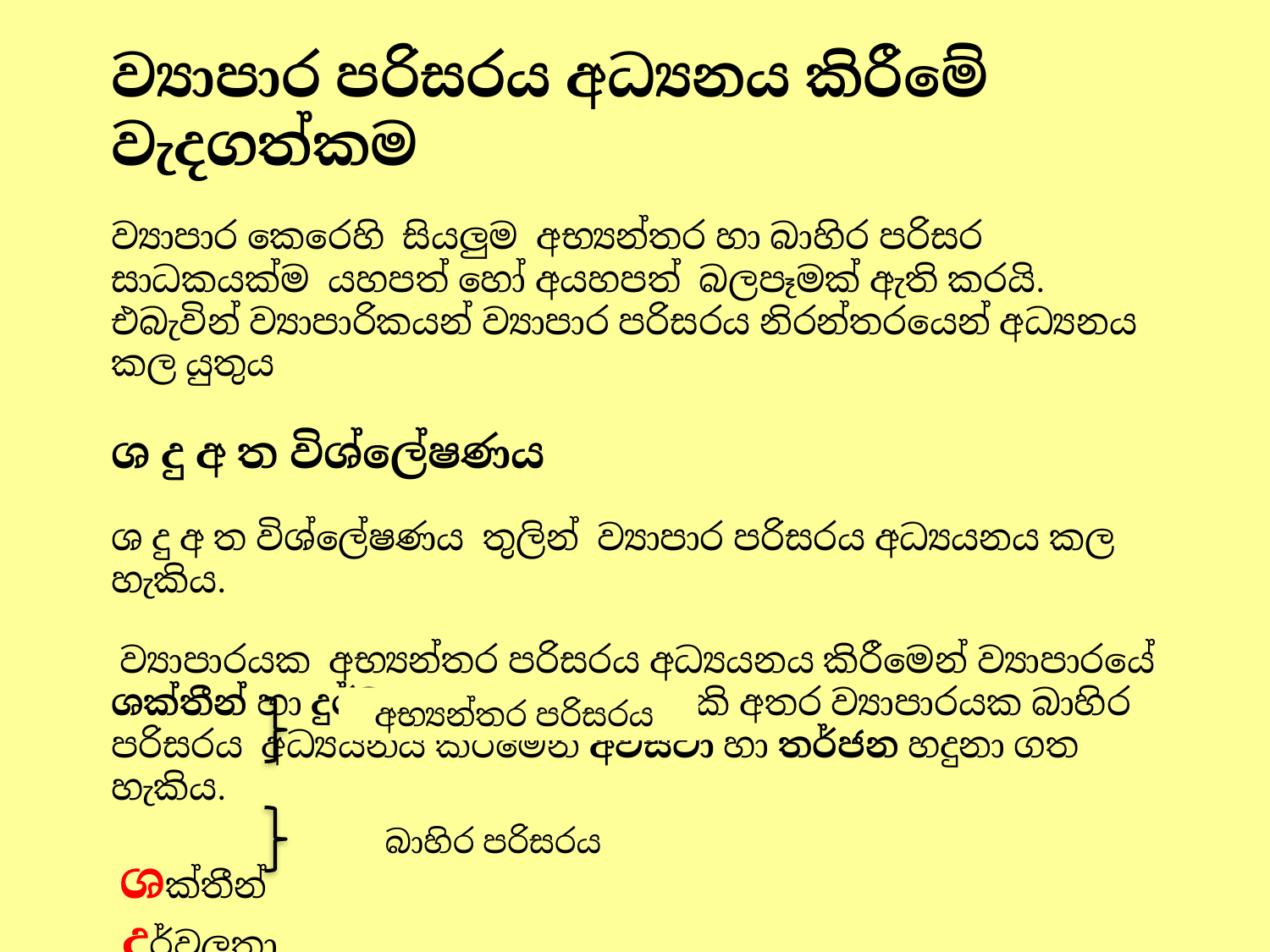

ව්‍යාපාර පරිසරය අධ්‍යනය කිරීමේ වැදගත්කම

ව්‍යාපාර කෙරෙහි  සියලුම  අභ්‍යන්තර හා බාහිර පරිසර සාධකයක්ම  යහපත් හෝ අයහපත්  බලපෑමක් ඇති කරයි.
එබැවින් ව්‍යාපාරිකයන් ව්‍යාපාර පරිසරය නිරන්තරයෙන් අධ්‍යනය කල යුතුය

ශ දු අ ත විශ්ලේෂණය

ශ දු අ ත විශ්ලේෂණය  තුලින්  ව්‍යාපාර පරිසරය අධ්‍යයනය කල හැකිය.

 ව්‍යාපාරයක  අභ්‍යන්තර පරිසරය අධ්‍යයනය කිරීමෙන් ව්‍යාපාරයේ ශක්තීන් හා දුර්වලතා හදුනා ගත හැකි අතර ව්‍යාපාරයක බාහිර පරිසරය  අධ්‍යයනය කිරීමෙන් අවස්ථා හා තර්ජන හදුනා ගත හැකිය.

 ශක්තීන්
 දුර්වලතා
 අවස්ථා
 තර්ජන

අභ්‍යන්තර පරිසරය

බාහිර පරිසරය